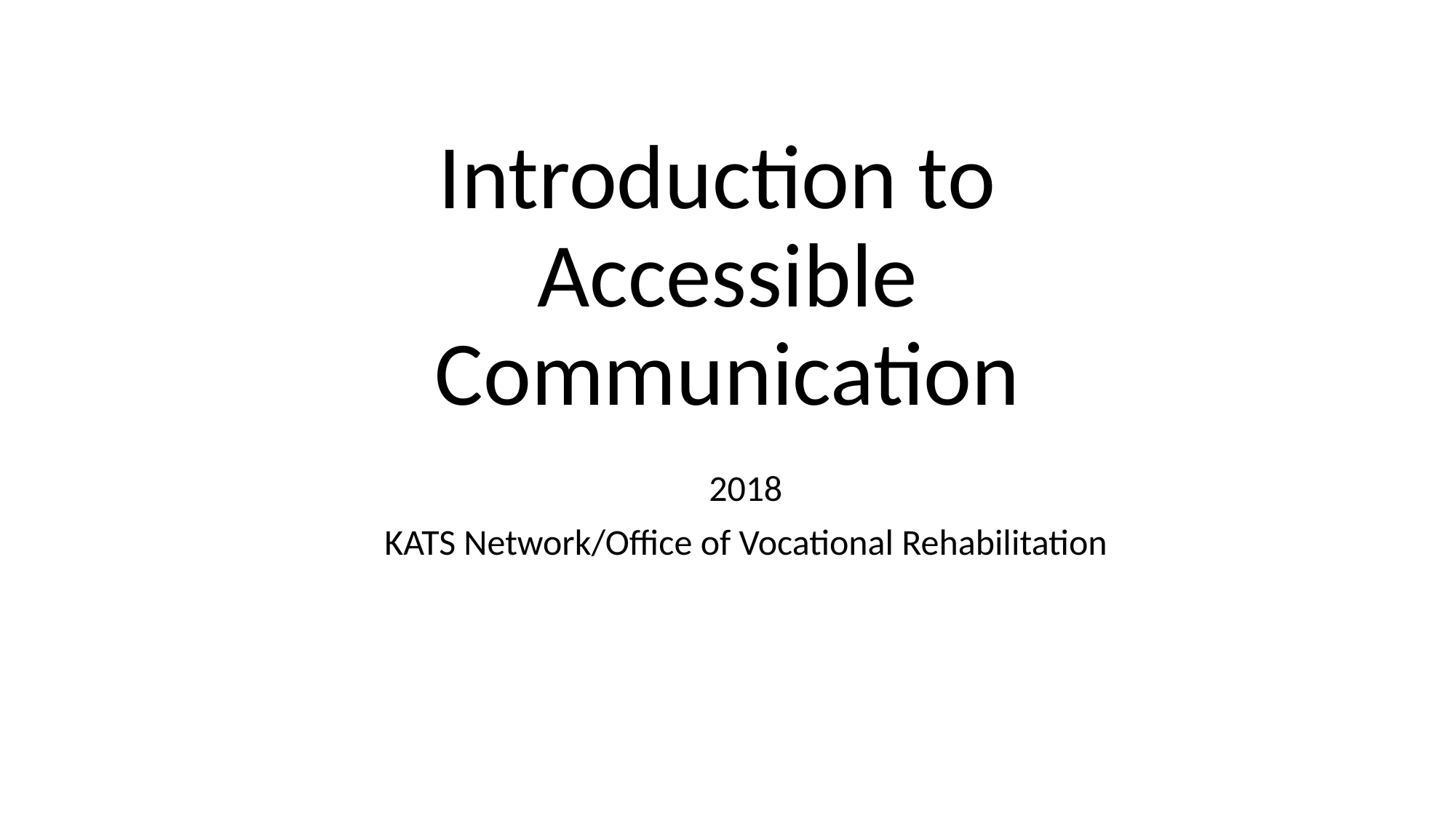

# Introduction to Accessible Communication
2018
KATS Network/Office of Vocational Rehabilitation